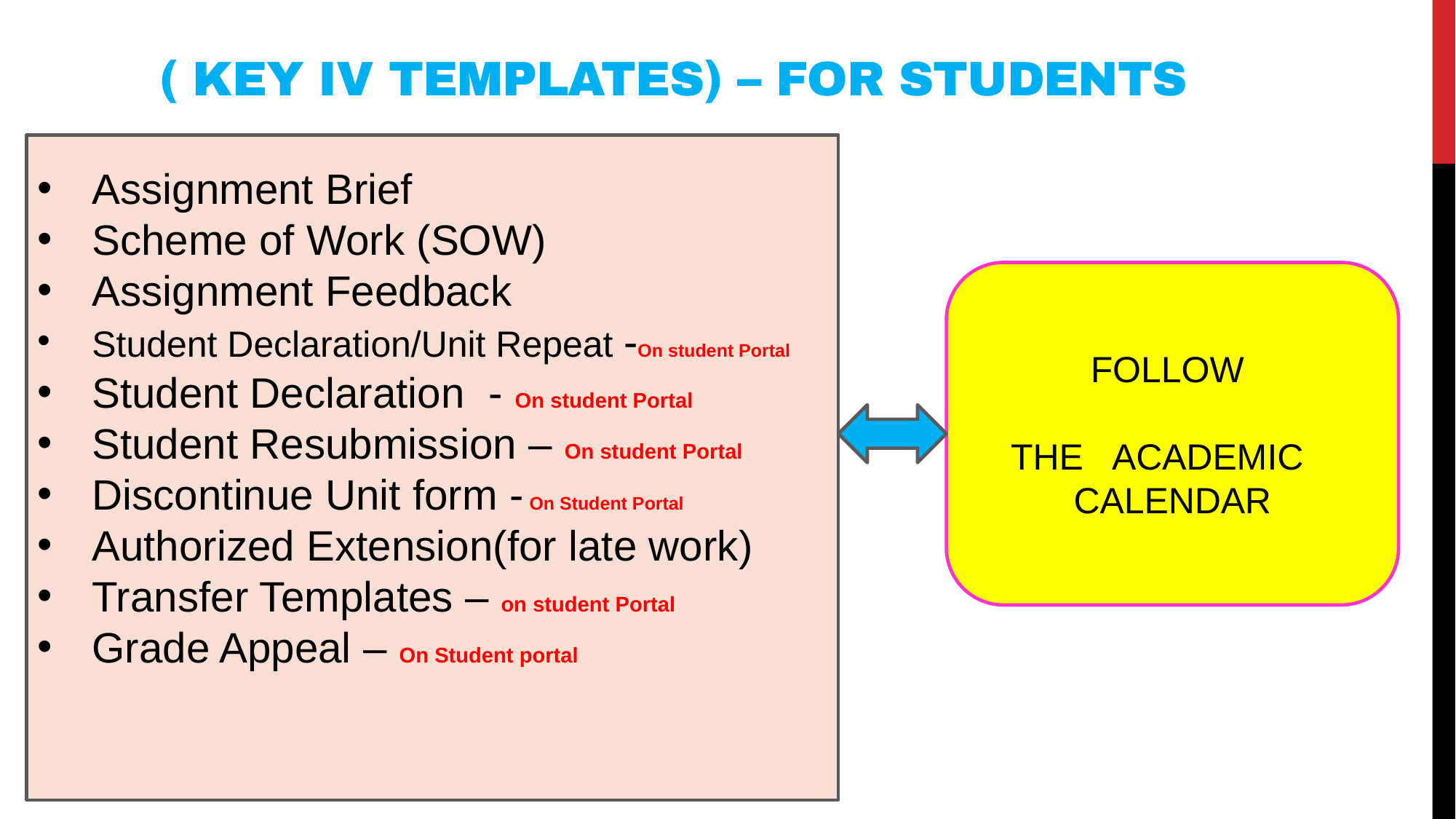

# ( Key IV Templates) – For students
Assignment Brief
Scheme of Work (SOW)
Assignment Feedback
Student Declaration/Unit Repeat -On student Portal
Student Declaration  - On student Portal
Student Resubmission – On student Portal
Discontinue Unit form - On Student Portal
Authorized Extension(for late work)
Transfer Templates – on student Portal
Grade Appeal – On Student portal

FOLLOW

THE   ACADEMIC    CALENDAR